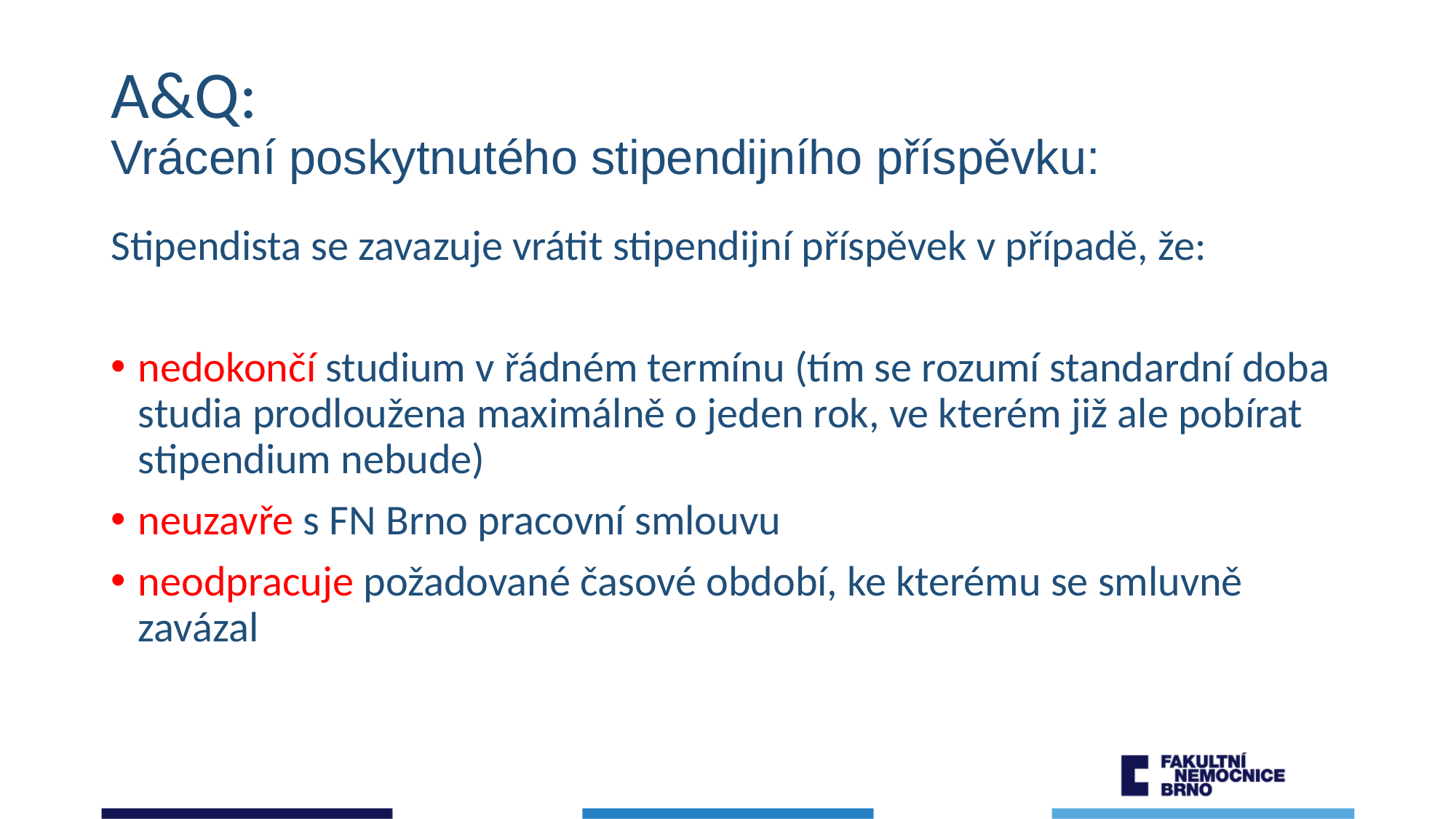

# A&Q: Vrácení poskytnutého stipendijního příspěvku:
Stipendista se zavazuje vrátit stipendijní příspěvek v případě, že:

nedokončí studium v řádném termínu (tím se rozumí standardní doba studia prodloužena maximálně o jeden rok, ve kterém již ale pobírat stipendium nebude)
neuzavře s FN Brno pracovní smlouvu
neodpracuje požadované časové období, ke kterému se smluvně zavázal